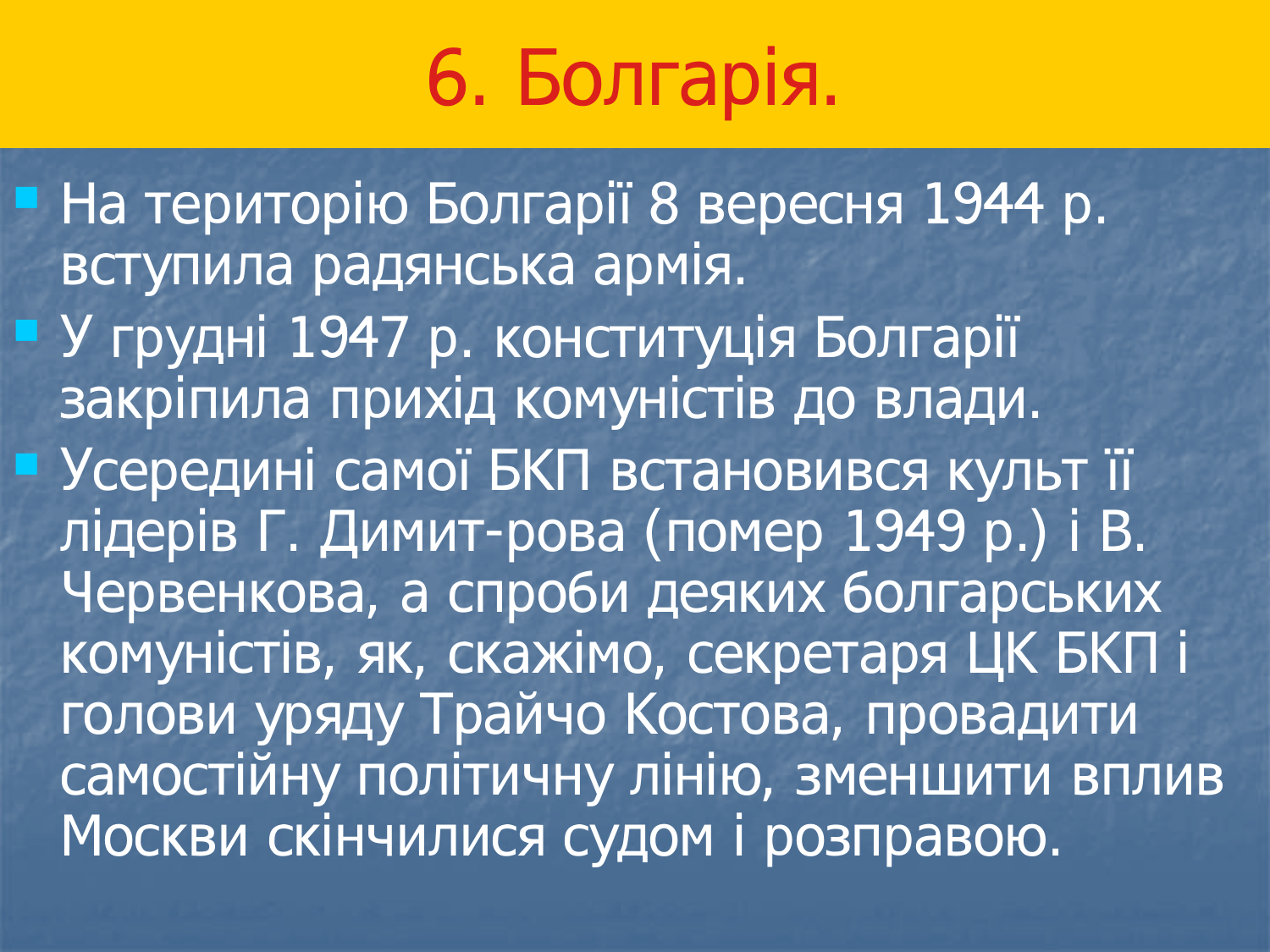

# 6. Болгарія.
На територію Болгарії 8 вересня 1944 р. вступила радянська армія.
У грудні 1947 р. конституція Болгарії закріпила прихід комуністів до влади.
Усередині самої БКП встановився культ її лідерів Г. Димит-рова (помер 1949 р.) і В. Червенкова, а спроби деяких болгарських комуністів, як, скажімо, секретаря ЦК БКП і голови уряду Трайчо Костова, провадити самостійну політичну лінію, зменшити вплив Москви скінчилися судом і розправою.